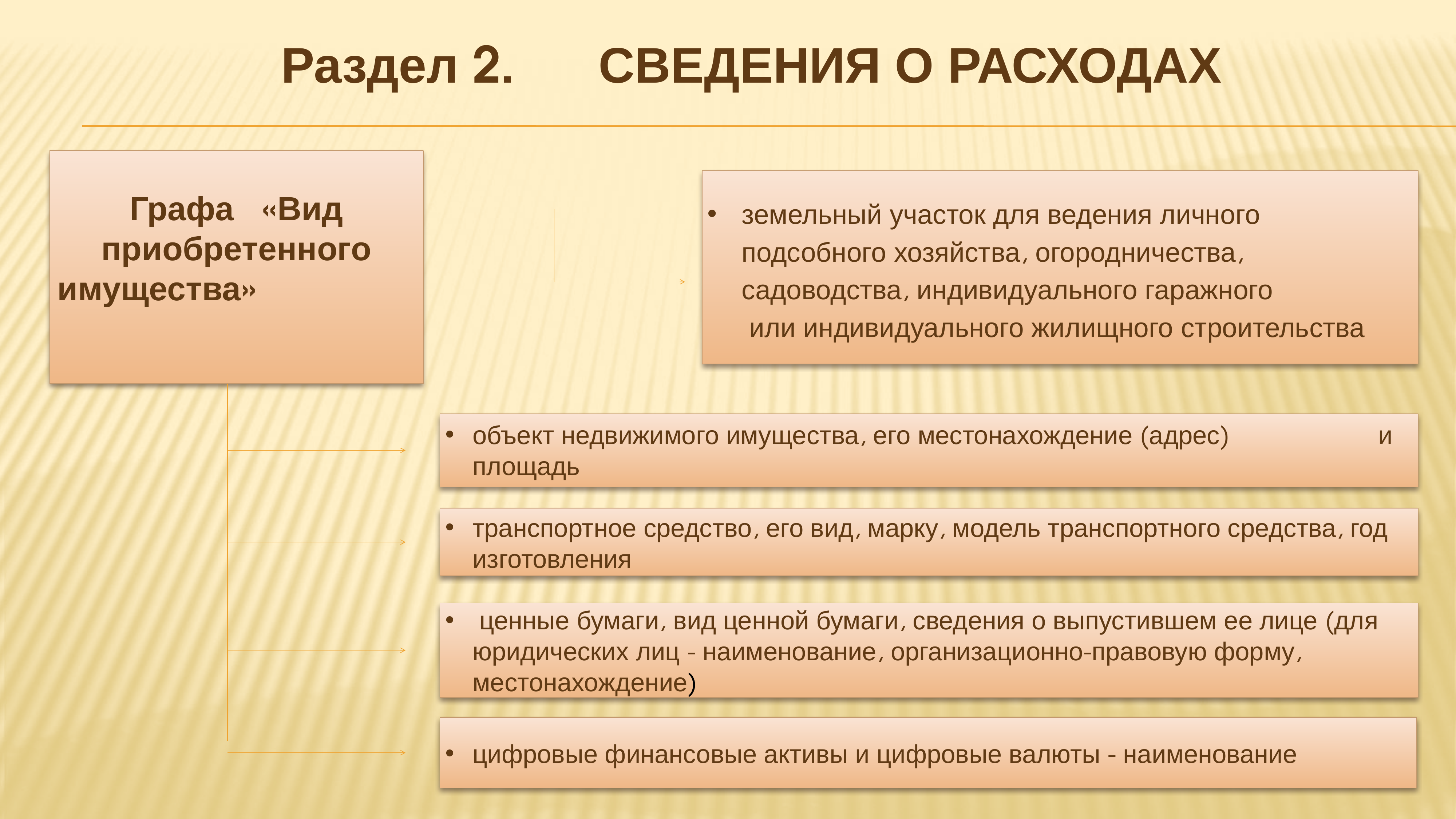

Раздел 2.      СВЕДЕНИЯ О РАСХОДАХ
Графа   «Вид приобретенного имущества»
земельный участок для ведения личного подсобного хозяйства, огородничества, садоводства, индивидуального гаражного                    или индивидуального жилищного строительства

объект недвижимого имущества, его местонахождение (адрес)                     и площадь

транспортное средство, его вид, марку, модель транспортного средства, год изготовления
 ценные бумаги, вид ценной бумаги, сведения о выпустившем ее лице (для юридических лиц - наименование, организационно-правовую форму, местонахождение)
цифровые финансовые активы и цифровые валюты - наименование